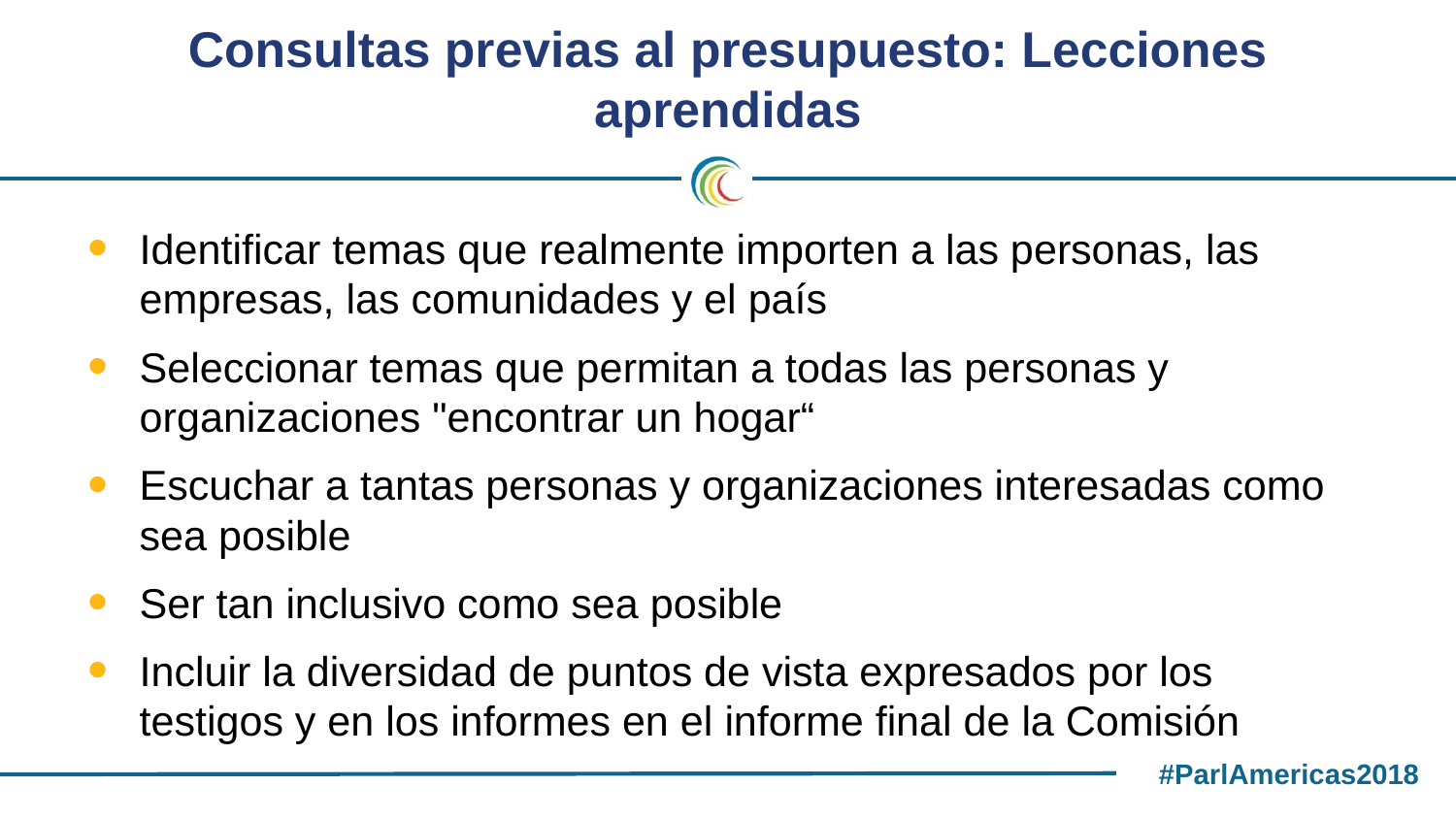

# Consultas previas al presupuesto: Lecciones aprendidas
Identificar temas que realmente importen a las personas, las empresas, las comunidades y el país
Seleccionar temas que permitan a todas las personas y organizaciones "encontrar un hogar“
Escuchar a tantas personas y organizaciones interesadas como sea posible
Ser tan inclusivo como sea posible
Incluir la diversidad de puntos de vista expresados por los testigos y en los informes en el informe final de la Comisión